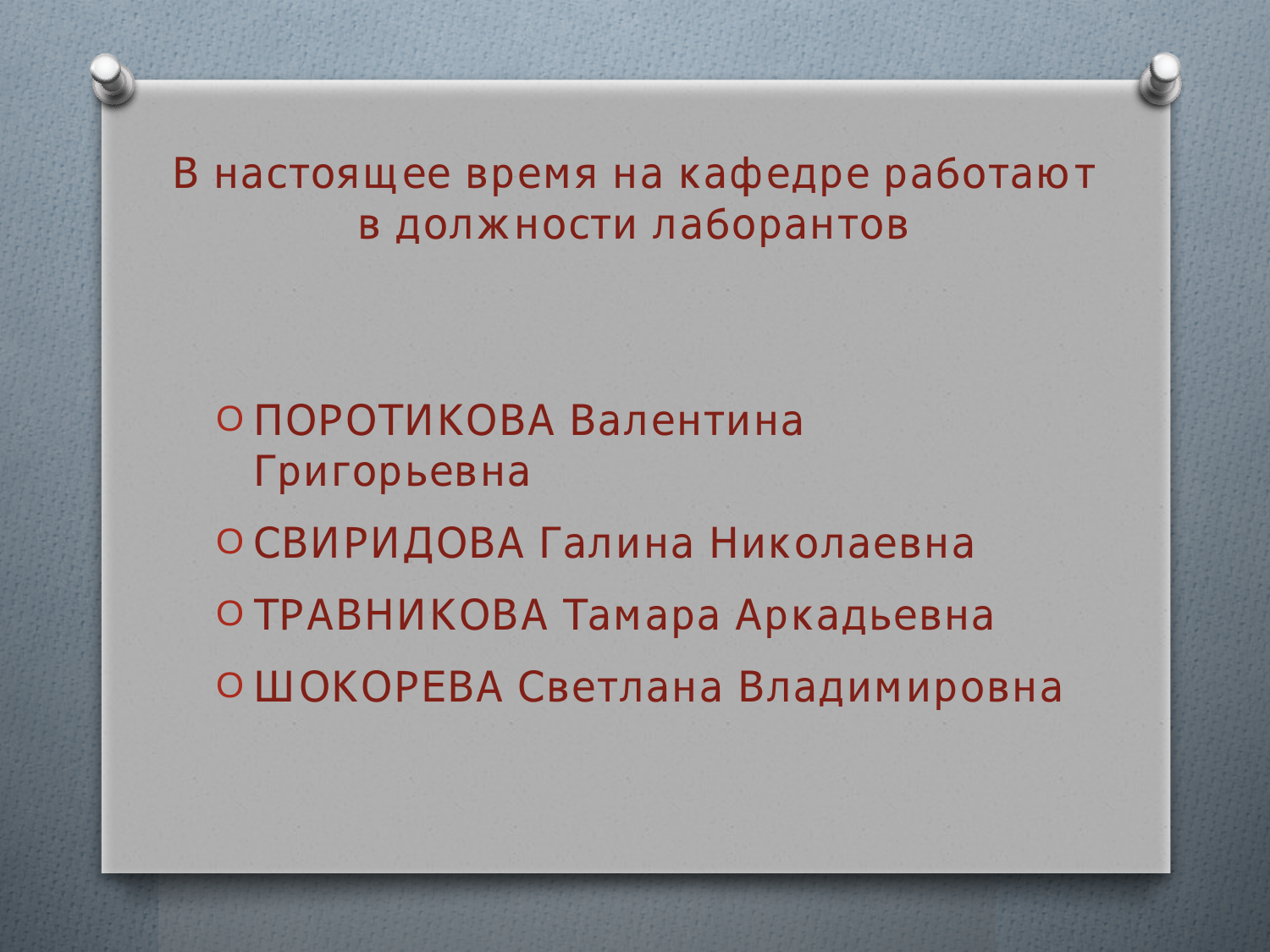

# В настоящее время на кафедре работают в должности лаборантов
ПОРОТИКОВА Валентина Григорьевна
СВИРИДОВА Галина Николаевна
ТРАВНИКОВА Тамара Аркадьевна
ШОКОРЕВА Светлана Владимировна